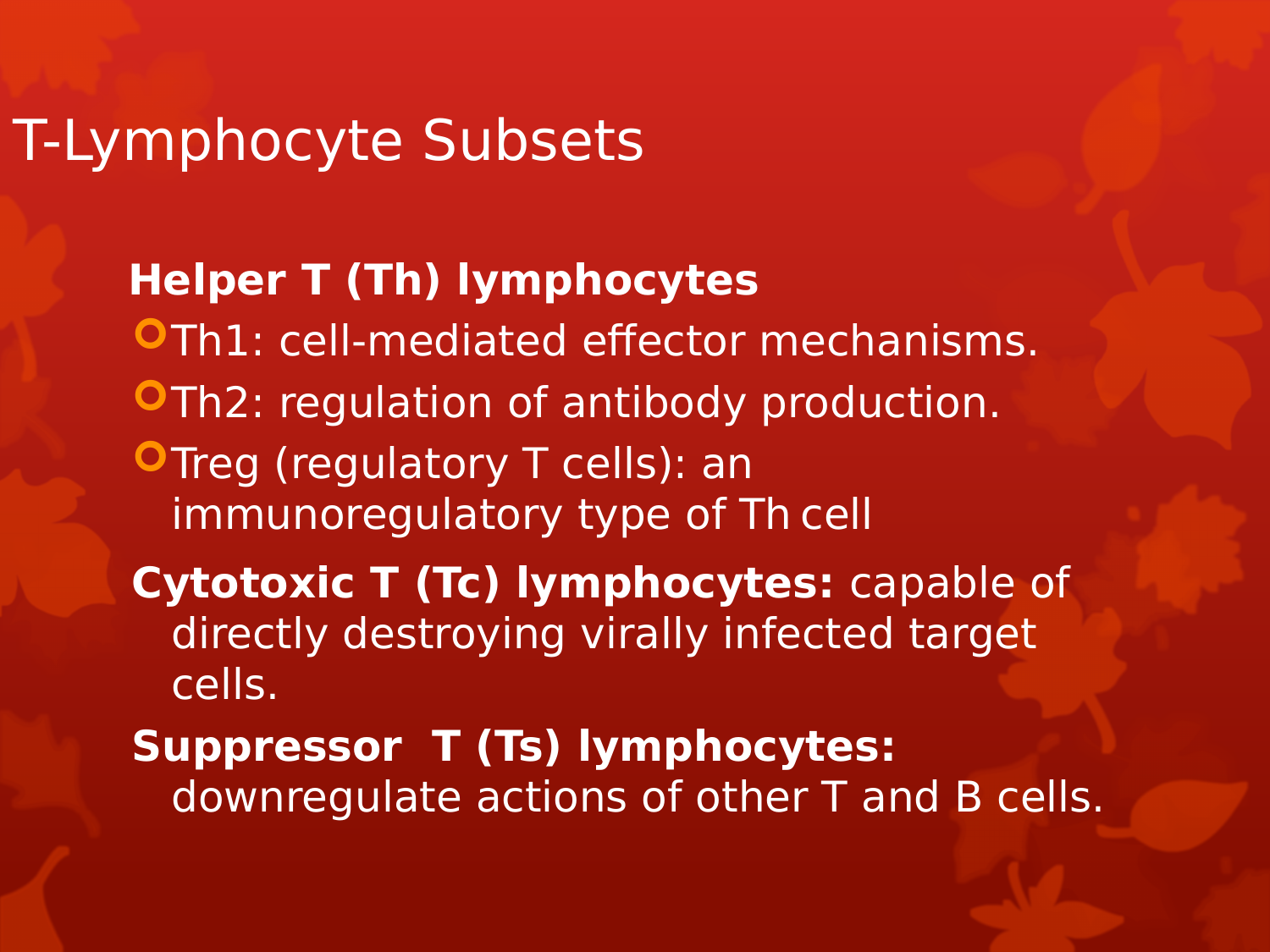

T-Lymphocyte Subsets
	     Helper T (Th) lymphocytes
Th1: cell-mediated effector mechanisms.
Th2: regulation of antibody production.
Treg (regulatory T cells): an immunoregulatory type of Th cell
Cytotoxic T (Tc) lymphocytes: capable of directly destroying virally infected target cells.
Suppressor  T (Ts) lymphocytes: downregulate actions of other T and B cells.